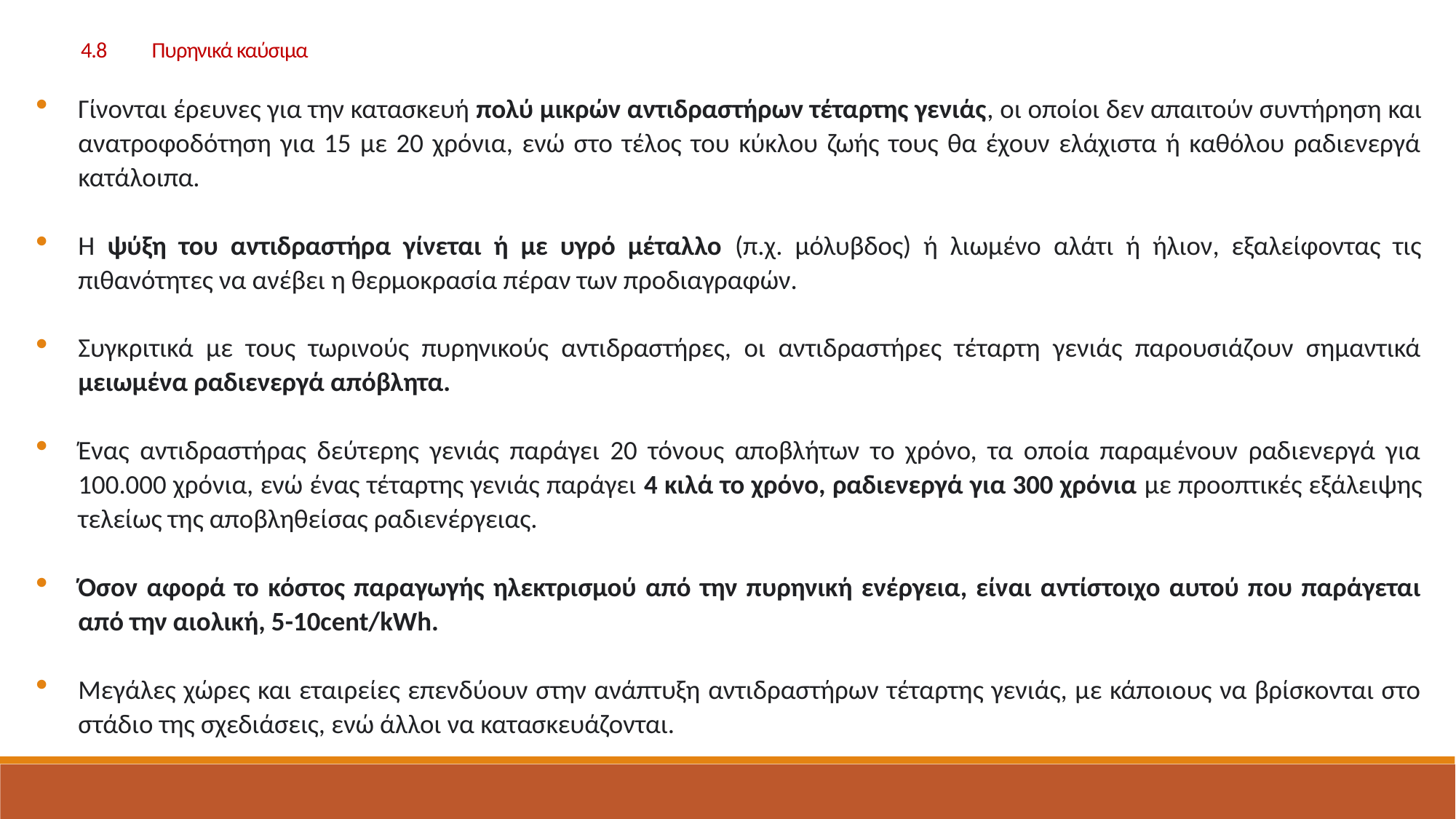

4.8	 Πυρηνικά καύσιμα
Γίνονται έρευνες για την κατασκευή πολύ μικρών αντιδραστήρων τέταρτης γενιάς, οι οποίοι δεν απαιτούν συντήρηση και ανατροφοδότηση για 15 με 20 χρόνια, ενώ στο τέλος του κύκλου ζωής τους θα έχουν ελάχιστα ή καθόλου ραδιενεργά κατάλοιπα.
Η ψύξη του αντιδραστήρα γίνεται ή με υγρό μέταλλο (π.χ. μόλυβδος) ή λιωμένο αλάτι ή ήλιον, εξαλείφοντας τις πιθανότητες να ανέβει η θερμοκρασία πέραν των προδιαγραφών.
Συγκριτικά με τους τωρινούς πυρηνικούς αντιδραστήρες, οι αντιδραστήρες τέταρτη γενιάς παρουσιάζουν σημαντικά μειωμένα ραδιενεργά απόβλητα.
Ένας αντιδραστήρας δεύτερης γενιάς παράγει 20 τόνους αποβλήτων το χρόνο, τα οποία παραμένουν ραδιενεργά για 100.000 χρόνια, ενώ ένας τέταρτης γενιάς παράγει 4 κιλά το χρόνο, ραδιενεργά για 300 χρόνια με προοπτικές εξάλειψης τελείως της αποβληθείσας ραδιενέργειας.
Όσον αφορά το κόστος παραγωγής ηλεκτρισμού από την πυρηνική ενέργεια, είναι αντίστοιχο αυτού που παράγεται από την αιολική, 5-10cent/kWh.
Μεγάλες χώρες και εταιρείες επενδύουν στην ανάπτυξη αντιδραστήρων τέταρτης γενιάς, με κάποιους να βρίσκονται στο στάδιο της σχεδιάσεις, ενώ άλλοι να κατασκευάζονται.